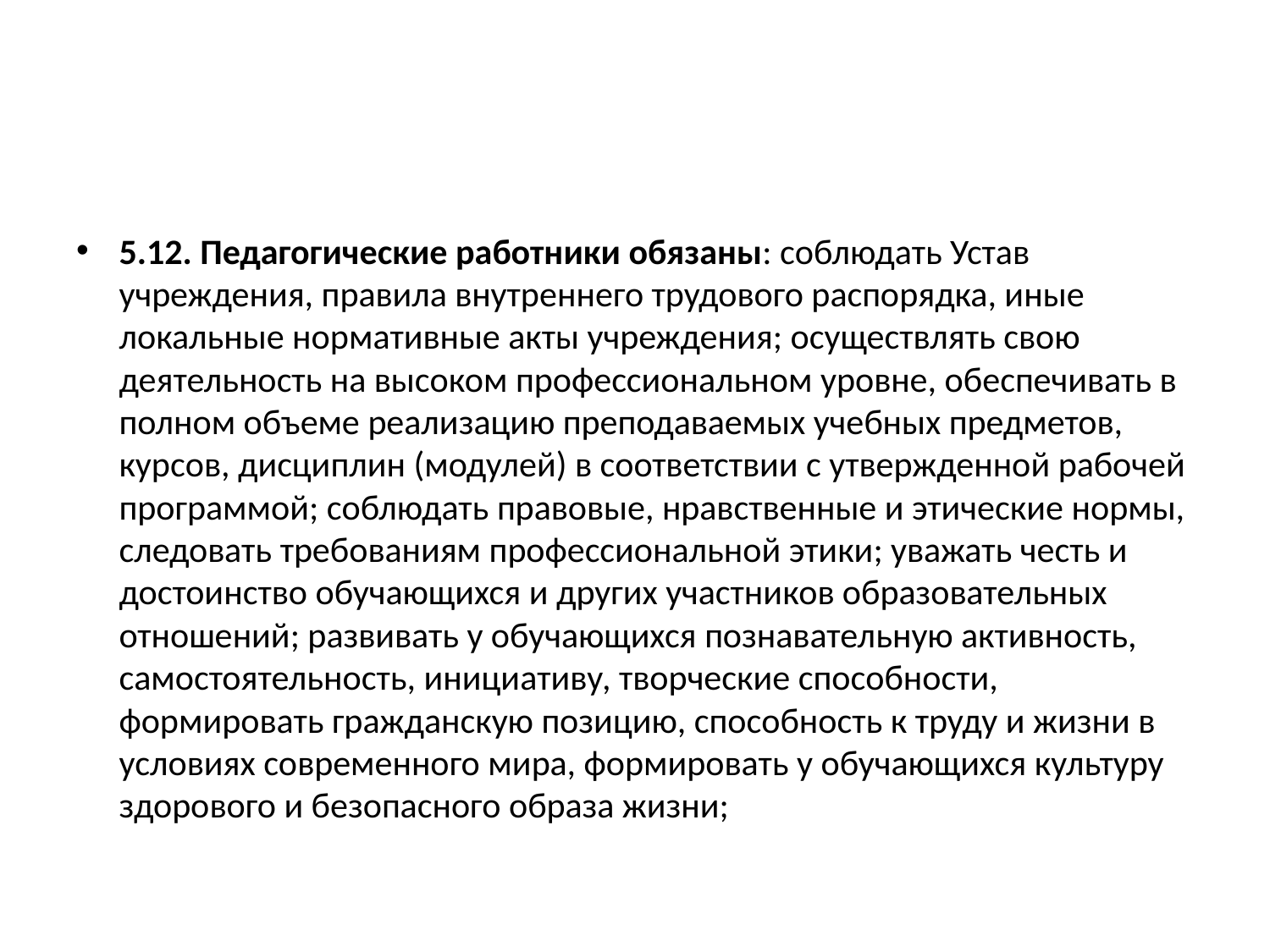

#
5.12. Педагогические работники обязаны: соблюдать Устав учреждения, правила внутреннего трудового распорядка, иные локальные нормативные акты учреждения; осуществлять свою деятельность на высоком профессиональном уровне, обеспечивать в полном объеме реализацию преподаваемых учебных предметов, курсов, дисциплин (модулей) в соответствии с утвержденной рабочей программой; соблюдать правовые, нравственные и этические нормы, следовать требованиям профессиональной этики; уважать честь и достоинство обучающихся и других участников образовательных отношений; развивать у обучающихся познавательную активность, самостоятельность, инициативу, творческие способности, формировать гражданскую позицию, способность к труду и жизни в условиях современного мира, формировать у обучающихся культуру здорового и безопасного образа жизни;